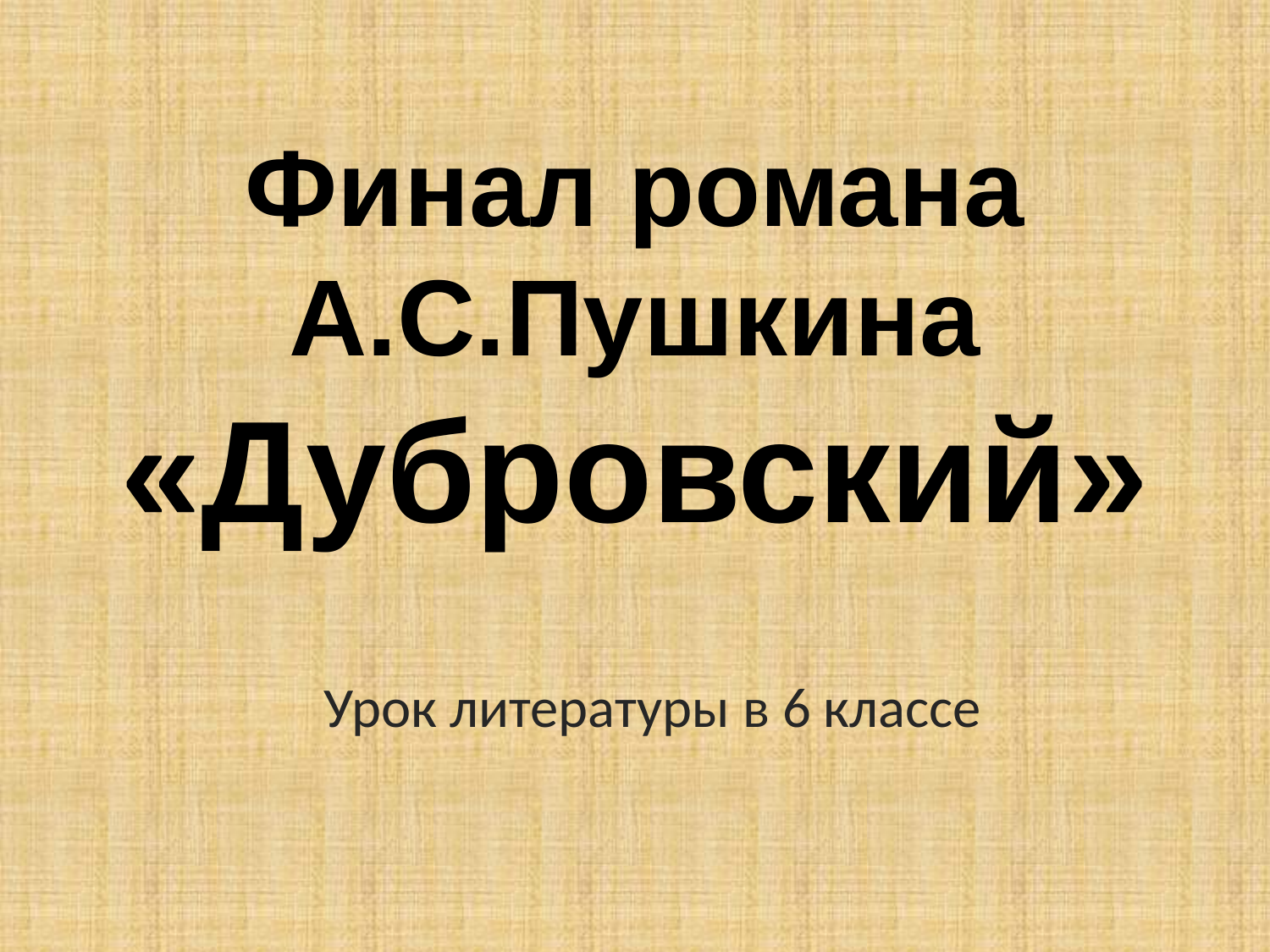

# Финал романа А.С.Пушкина «Дубровский»
Урок литературы в 6 классе